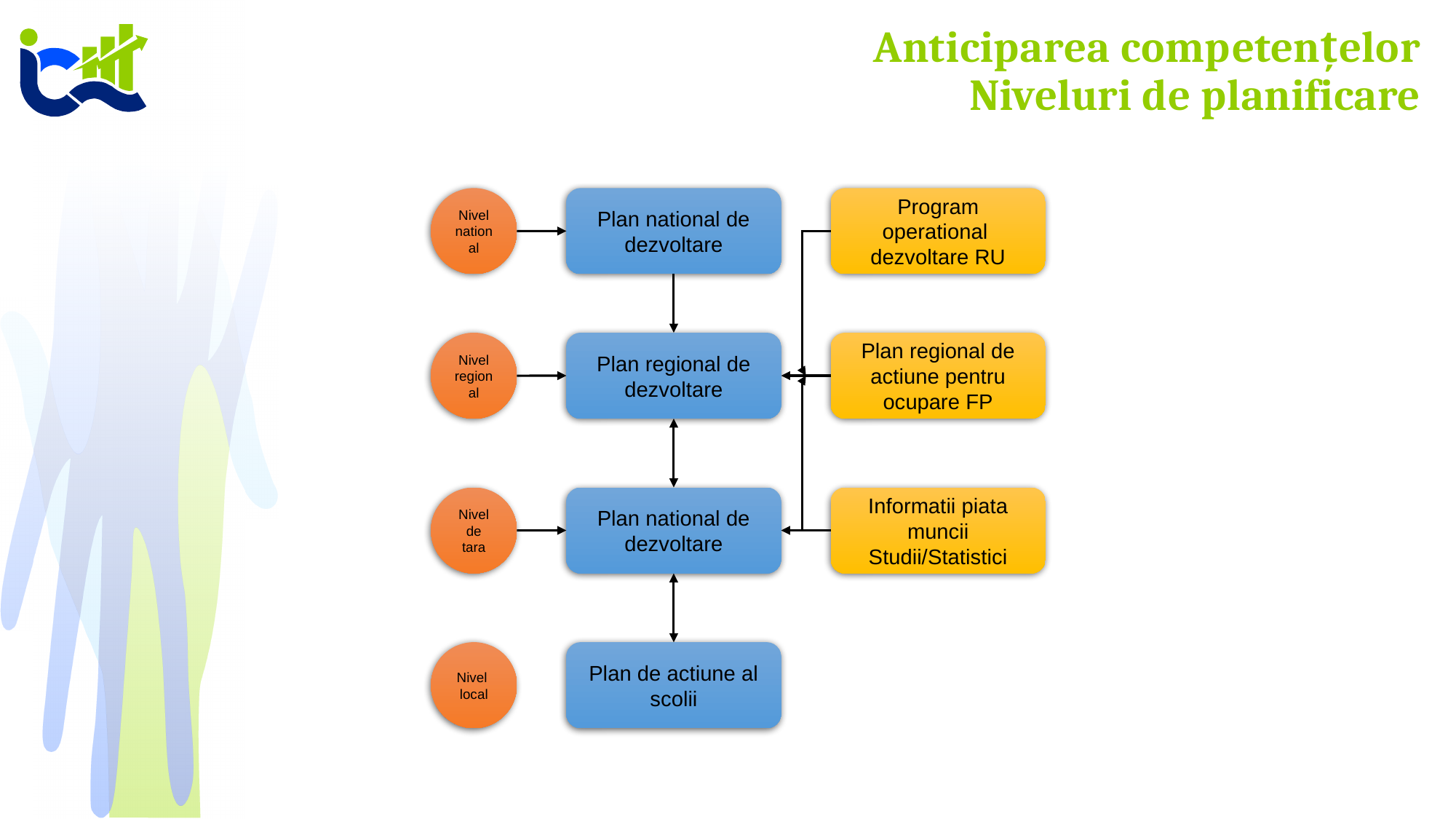

# Anticiparea competențelor Niveluri de planificare
Nivel national
Plan national de dezvoltare
Program operational  dezvoltare RU
Nivel regional
Plan regional de dezvoltare
Plan regional de actiune pentru ocupare FP
Nivel de tara
Plan national de dezvoltare
Informatii piata muncii
Studii/Statistici
Nivel  local
Plan de actiune al scolii